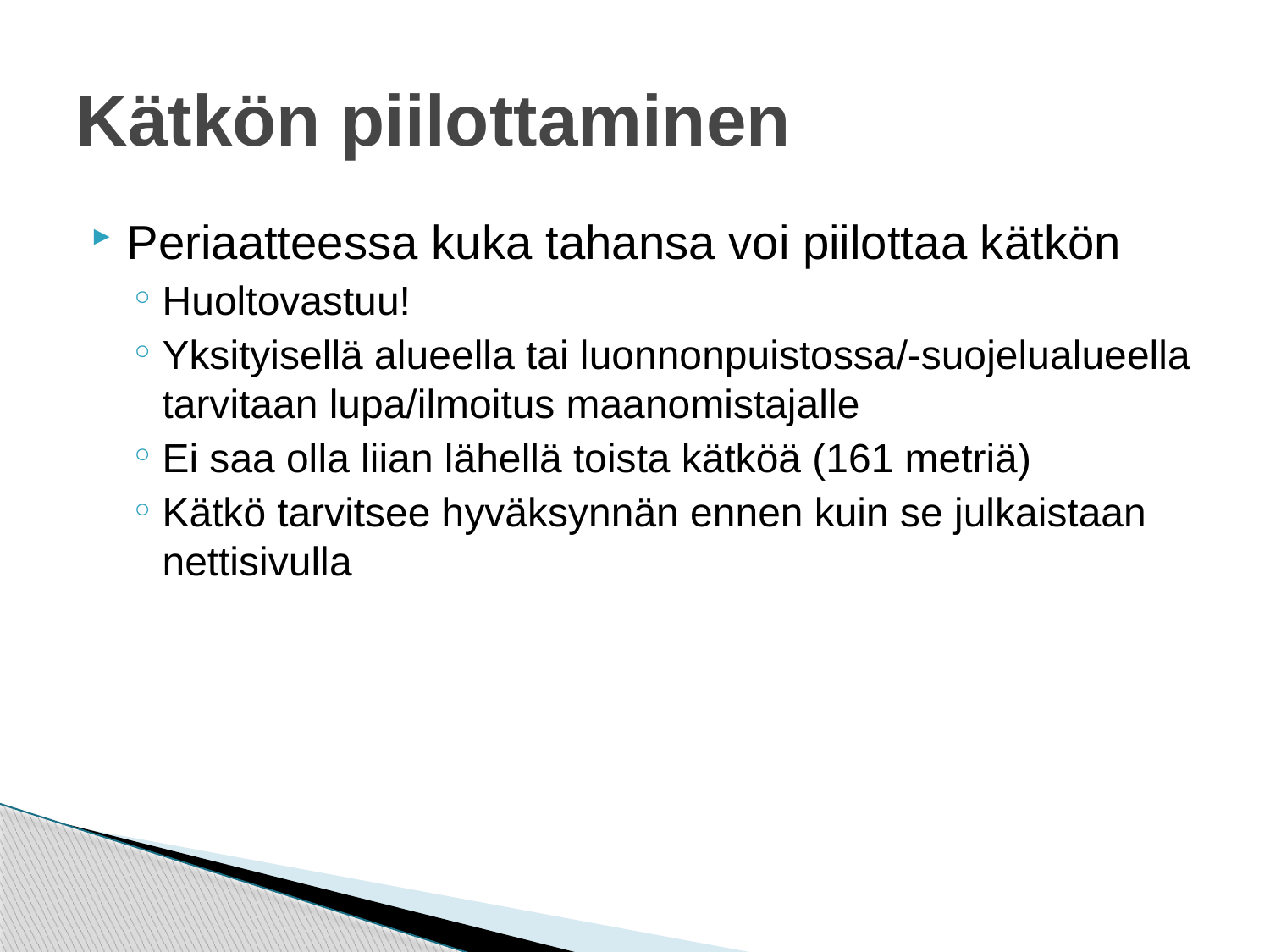

# Kätkön piilottaminen
Periaatteessa kuka tahansa voi piilottaa kätkön
Huoltovastuu!
Yksityisellä alueella tai luonnonpuistossa/-suojelualueella tarvitaan lupa/ilmoitus maanomistajalle
Ei saa olla liian lähellä toista kätköä (161 metriä)
Kätkö tarvitsee hyväksynnän ennen kuin se julkaistaan nettisivulla